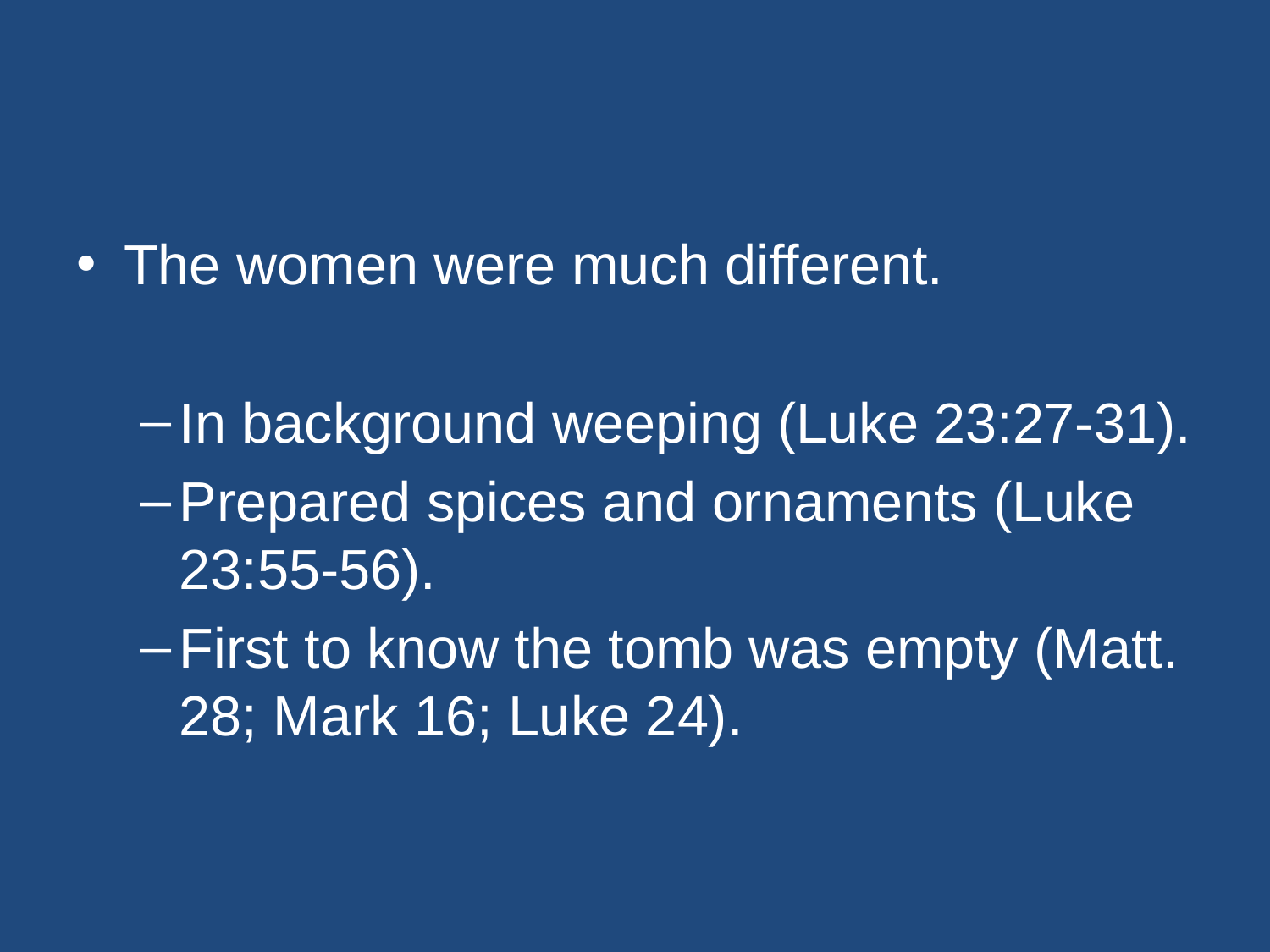

#
The women were much different.

In background weeping (Luke 23:27-31).
Prepared spices and ornaments (Luke 23:55-56).
First to know the tomb was empty (Matt. 28; Mark 16; Luke 24).